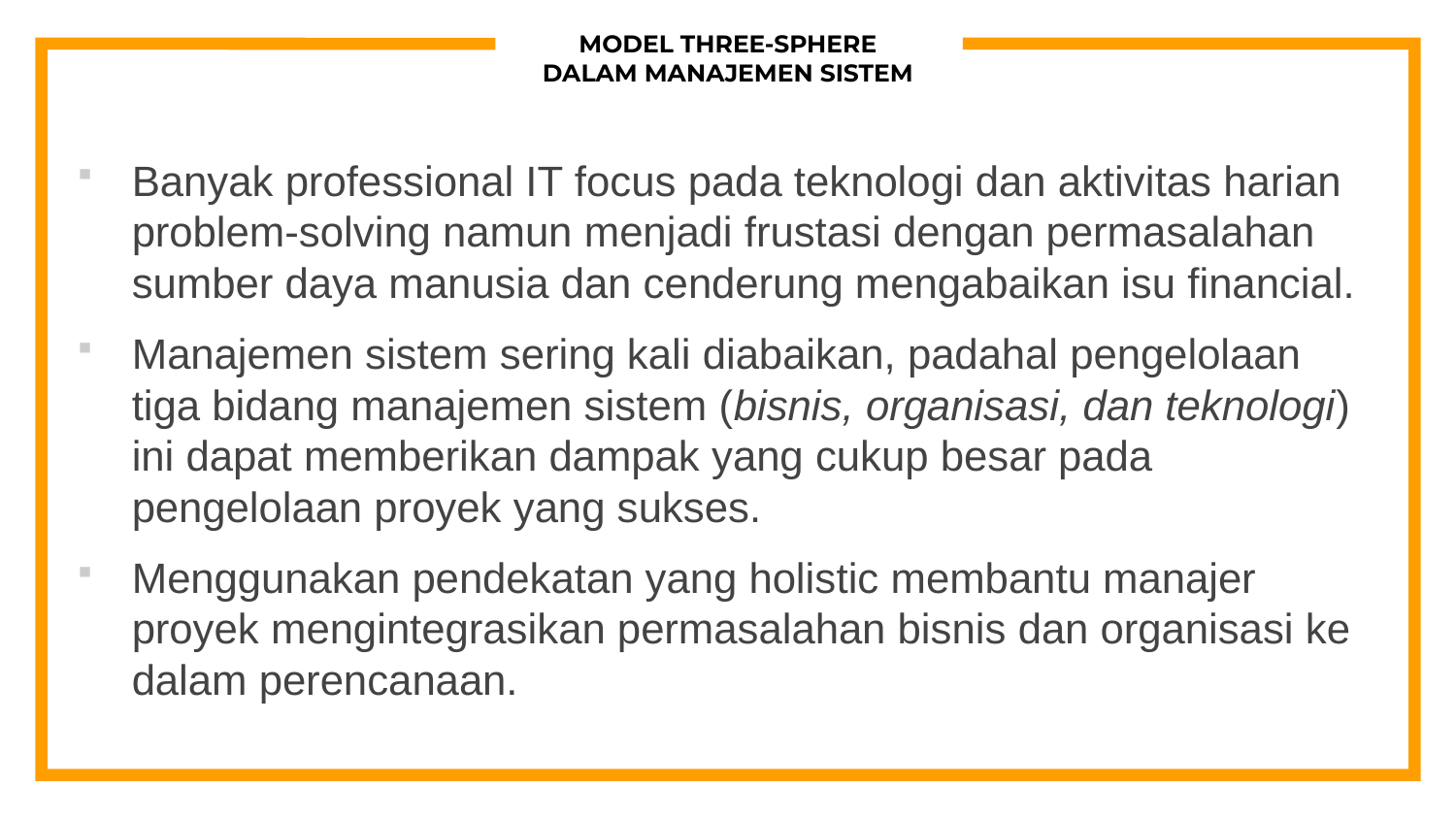

# MODEL THREE-SPHERE DALAM MANAJEMEN SISTEM
Banyak professional IT focus pada teknologi dan aktivitas harian problem-solving namun menjadi frustasi dengan permasalahan sumber daya manusia dan cenderung mengabaikan isu financial.
Manajemen sistem sering kali diabaikan, padahal pengelolaan tiga bidang manajemen sistem (bisnis, organisasi, dan teknologi) ini dapat memberikan dampak yang cukup besar pada pengelolaan proyek yang sukses.
Menggunakan pendekatan yang holistic membantu manajer proyek mengintegrasikan permasalahan bisnis dan organisasi ke dalam perencanaan.